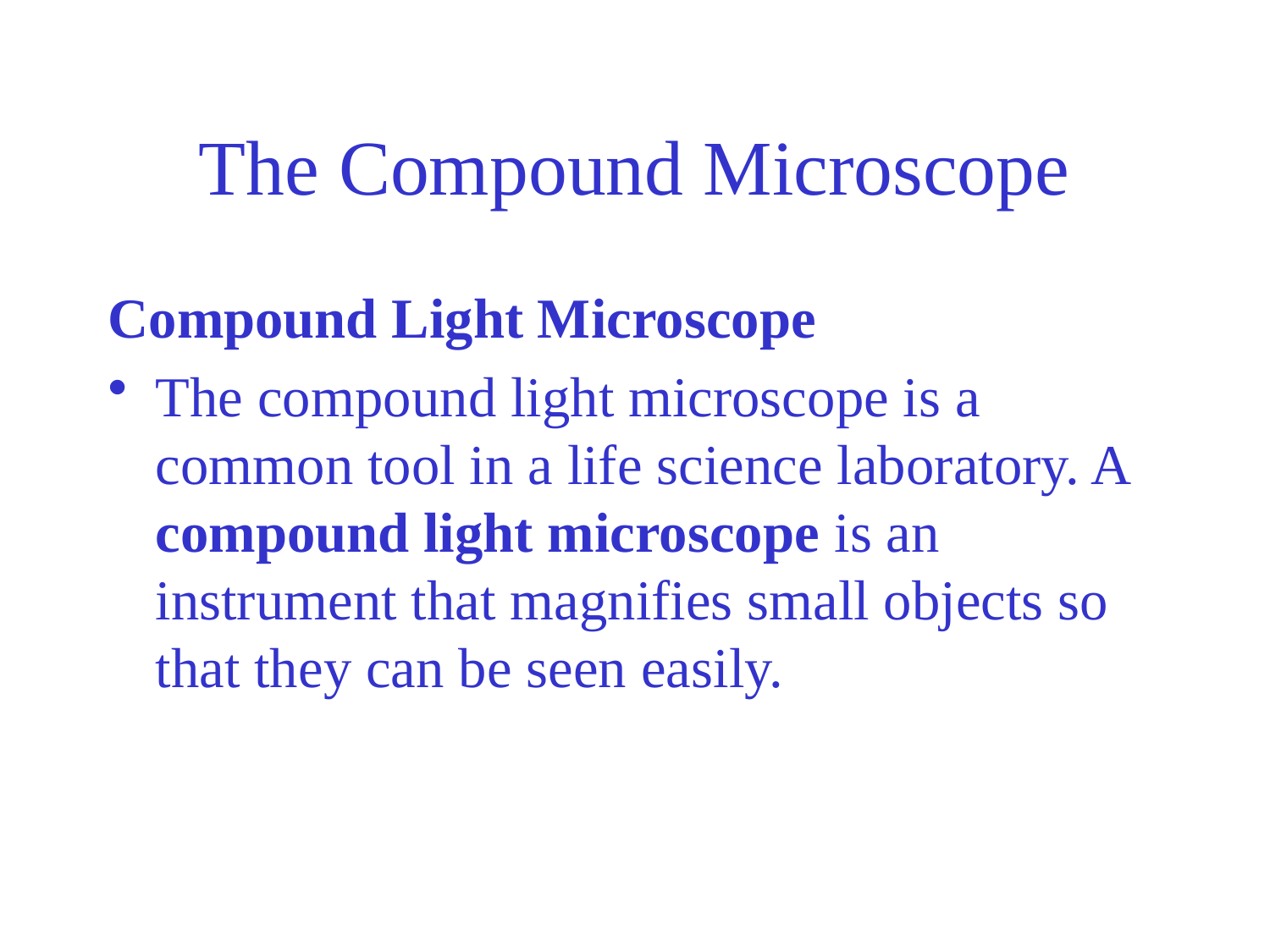

# The Compound Microscope
Compound Light Microscope
The compound light microscope is a common tool in a life science laboratory. A compound light microscope is an instrument that magnifies small objects so that they can be seen easily.